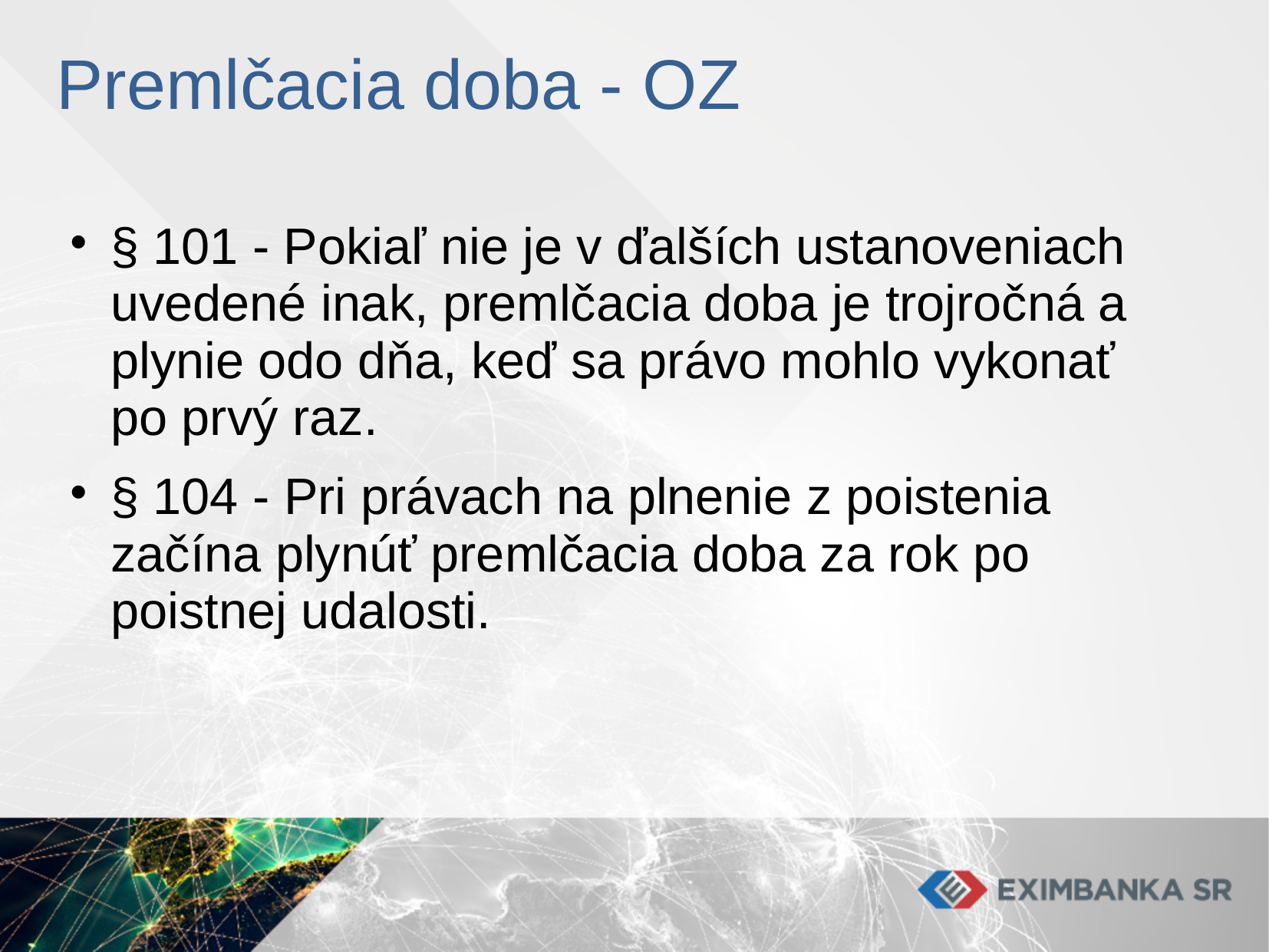

# Premlčacia doba - OZ
§ 101 - Pokiaľ nie je v ďalších ustanoveniach uvedené inak, premlčacia doba je trojročná a plynie odo dňa, keď sa právo mohlo vykonať po prvý raz.
§ 104 - Pri právach na plnenie z poistenia začína plynúť premlčacia doba za rok po poistnej udalosti.